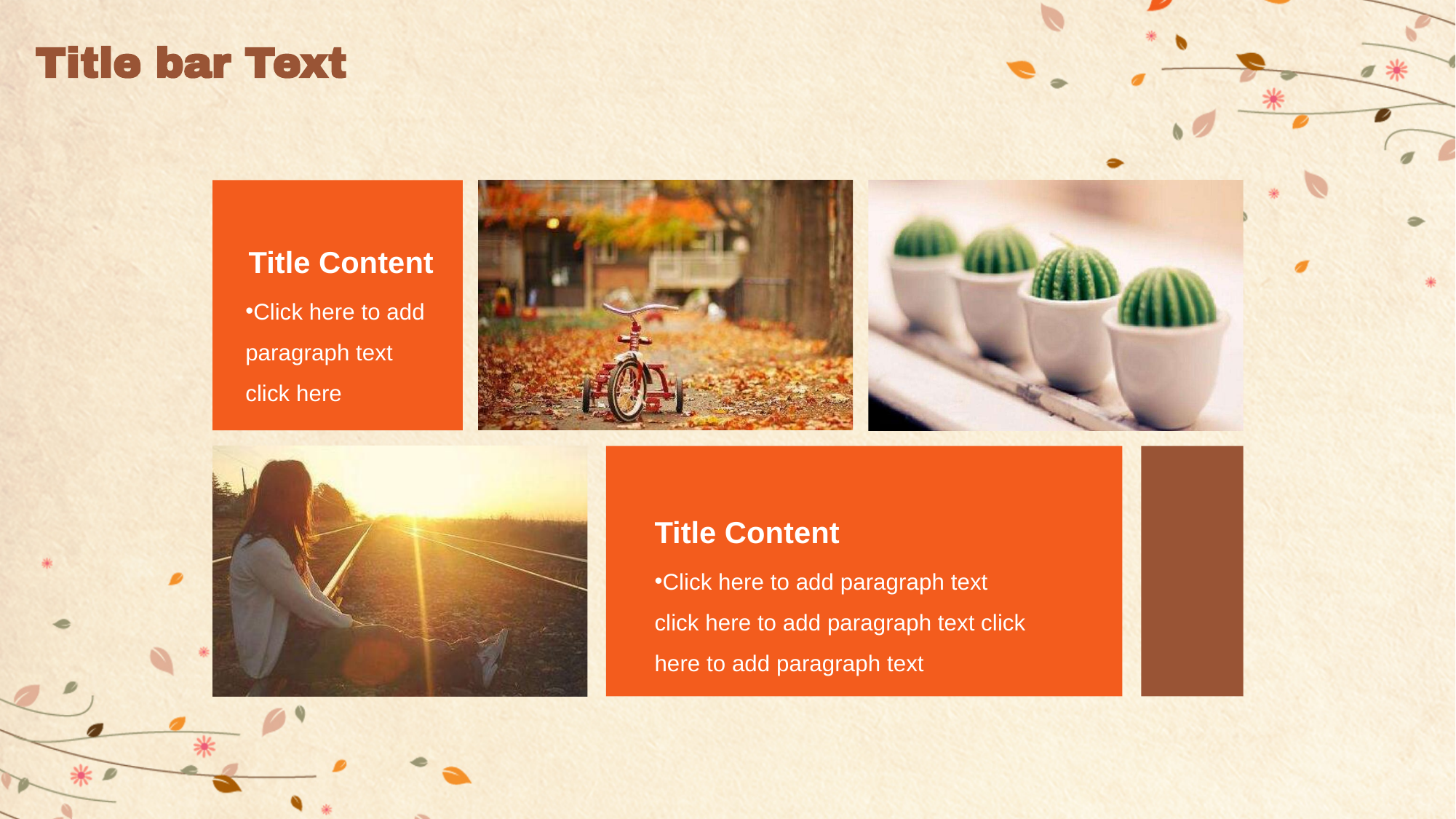

# Title bar Text

Click here to add paragraph text click here

Title Content

Title Content
Click here to add paragraph text click here to add paragraph text click here to add paragraph text